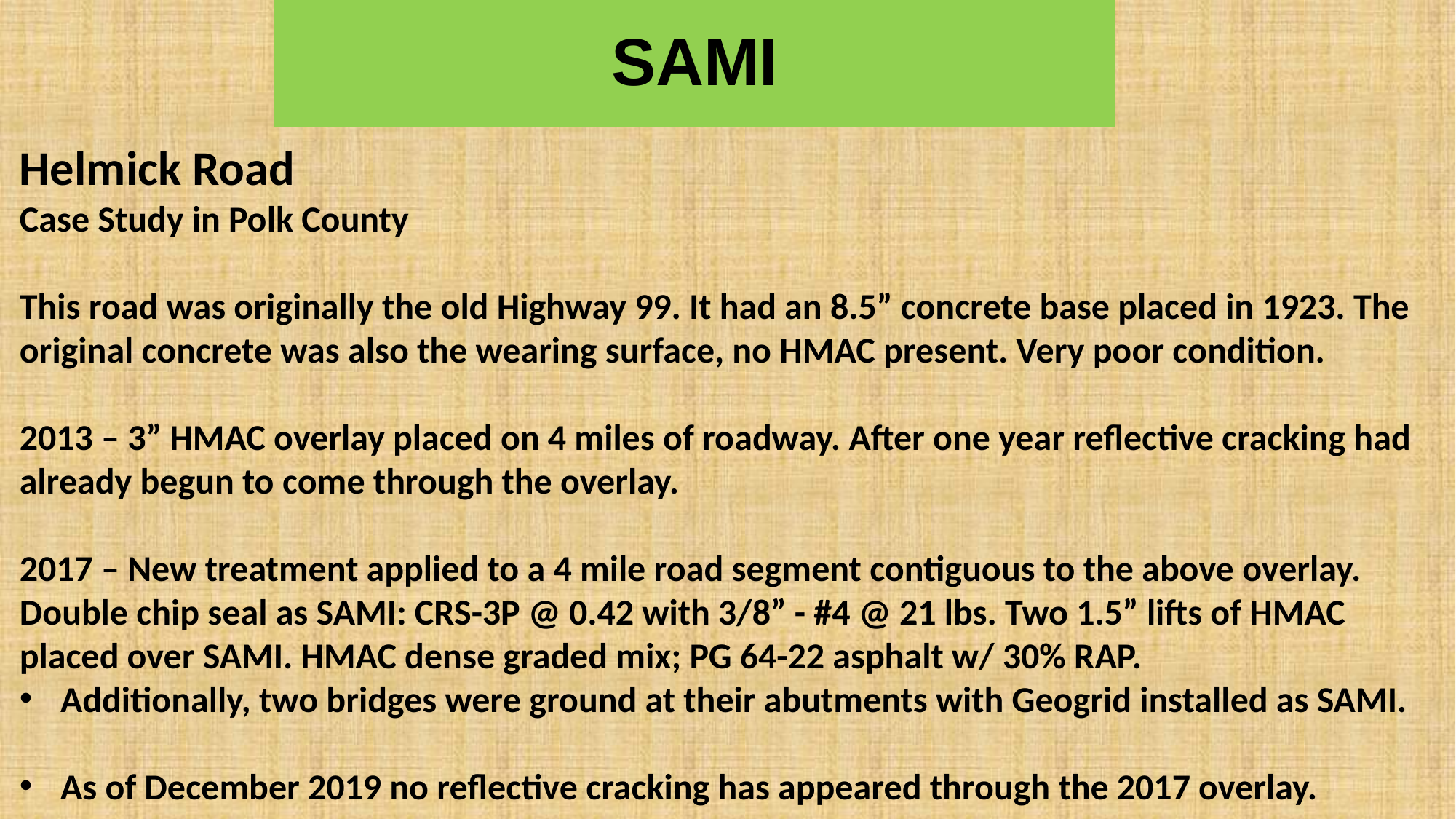

# SAMI
Helmick Road
Case Study in Polk County

This road was originally the old Highway 99. It had an 8.5” concrete base placed in 1923. The original concrete was also the wearing surface, no HMAC present. Very poor condition.

2013 – 3” HMAC overlay placed on 4 miles of roadway. After one year reflective cracking had already begun to come through the overlay.

2017 – New treatment applied to a 4 mile road segment contiguous to the above overlay. Double chip seal as SAMI: CRS-3P @ 0.42 with 3/8” - #4 @ 21 lbs. Two 1.5” lifts of HMAC placed over SAMI. HMAC dense graded mix; PG 64-22 asphalt w/ 30% RAP.
Additionally, two bridges were ground at their abutments with Geogrid installed as SAMI.

As of December 2019 no reflective cracking has appeared through the 2017 overlay.